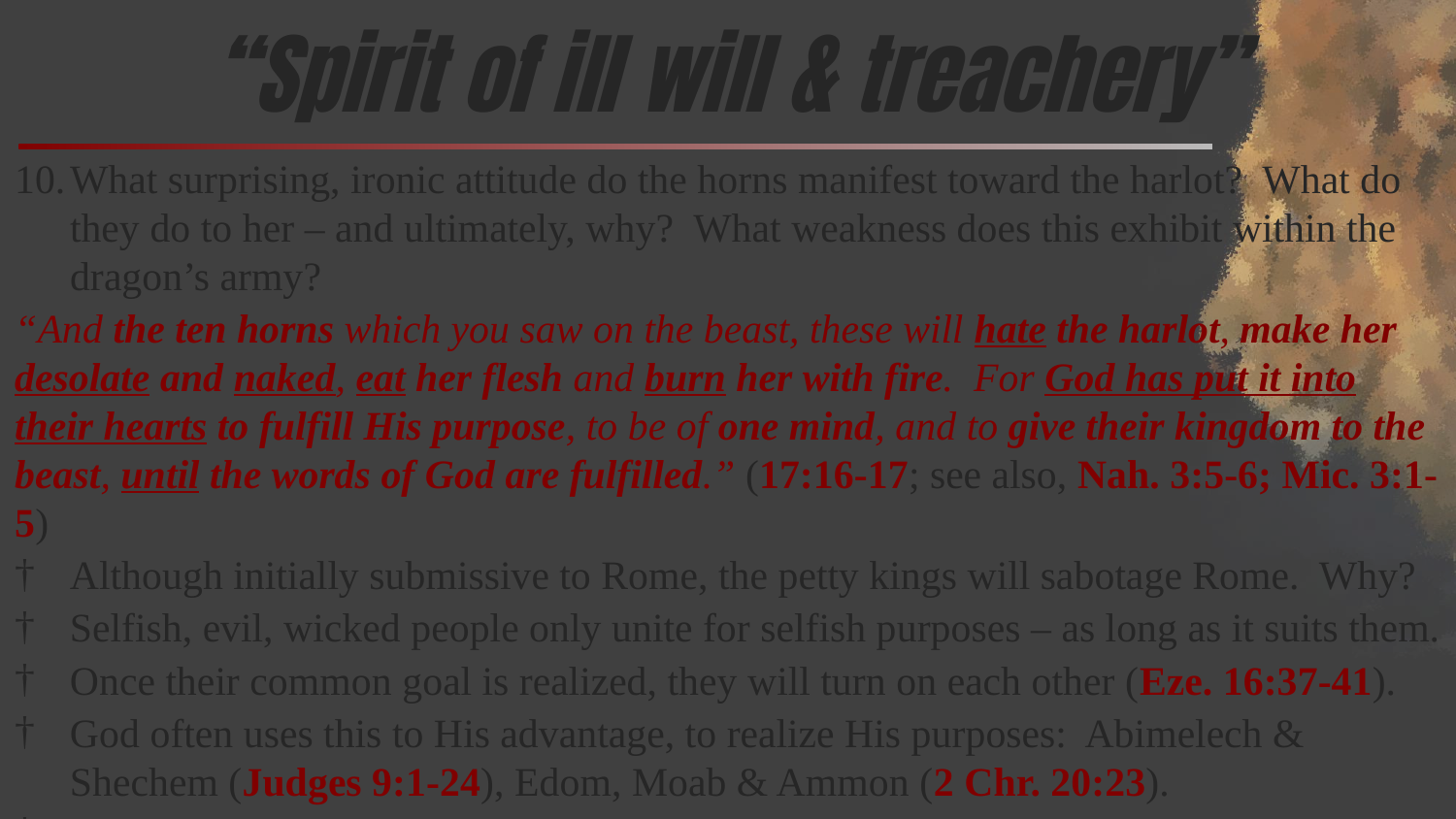

# “Spirit of ill will & treachery”
What surprising, ironic attitude do the horns manifest toward the harlot?  What do they do to her – and ultimately, why?  What weakness does this exhibit within the dragon’s army?
“And the ten horns which you saw on the beast, these will hate the harlot, make her desolate and naked, eat her flesh and burn her with fire.  For God has put it into their hearts to fulfill His purpose, to be of one mind, and to give their kingdom to the beast, until the words of God are fulfilled.” (17:16-17; see also, Nah. 3:5-6; Mic. 3:1-5)
Although initially submissive to Rome, the petty kings will sabotage Rome.  Why?
Selfish, evil, wicked people only unite for selfish purposes – as long as it suits them.
Once their common goal is realized, they will turn on each other (Eze. 16:37-41).
God often uses this to His advantage, to realize His purposes:  Abimelech & Shechem (Judges 9:1-24), Edom, Moab & Ammon (2 Chr. 20:23).
Similarly uses confusion: Midian (Judges 7:22), Philistines (1 Sam. 14:20).